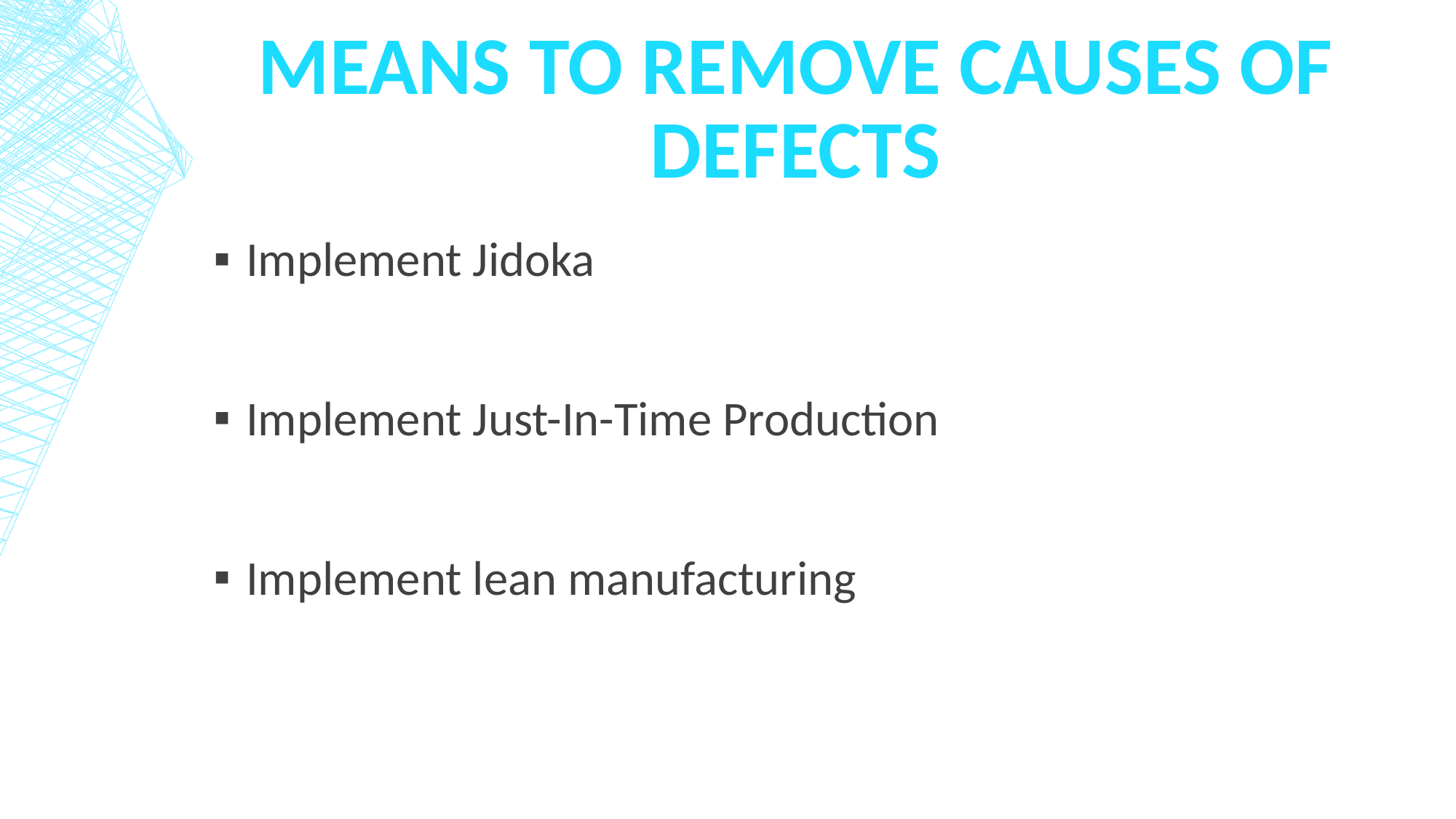

# Means to Remove Causes Of Defects

Implement Jidoka

Implement Just-In-Time Production

Implement lean manufacturing